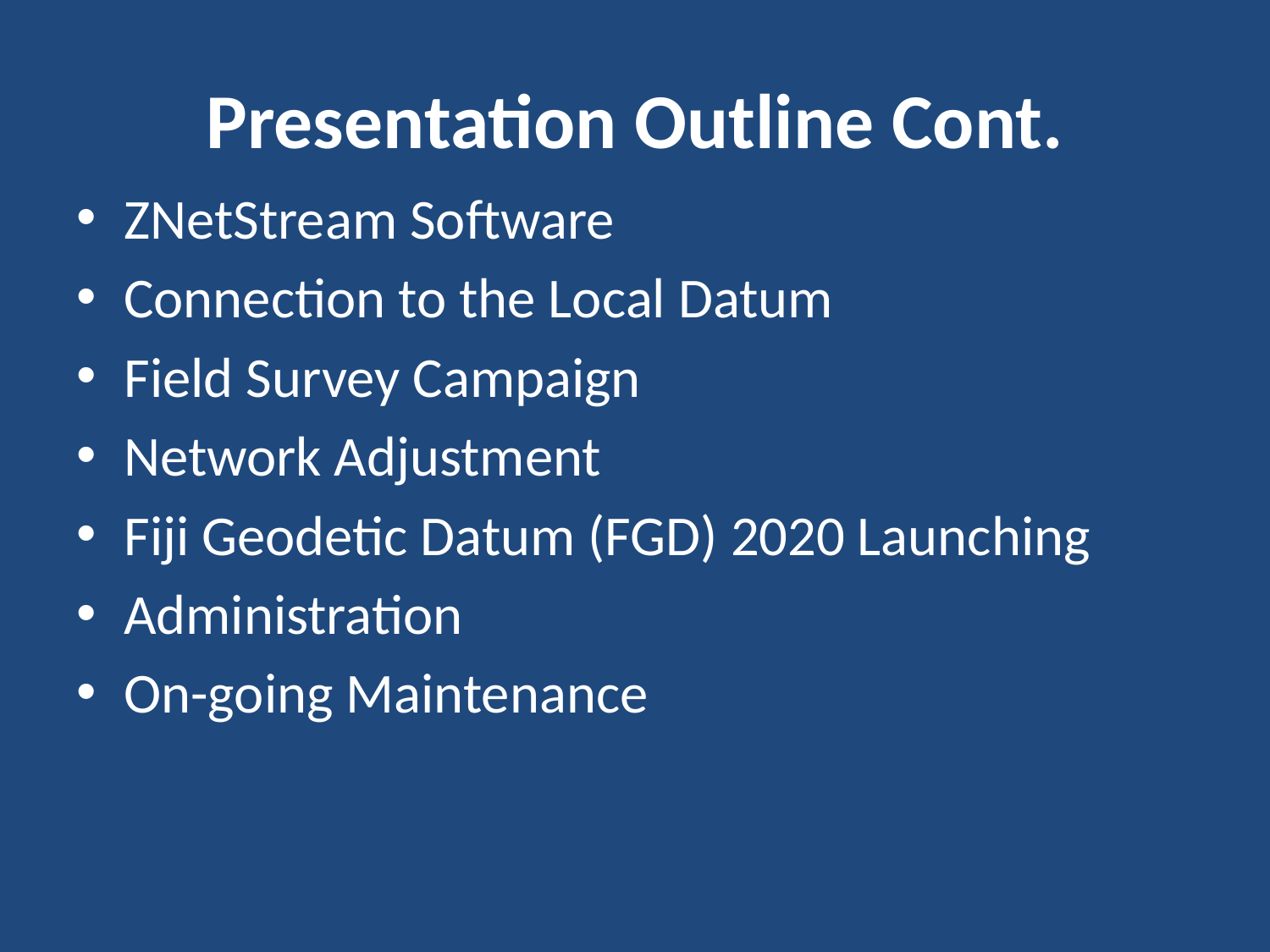

# Presentation Outline Cont.
ZNetStream Software
Connection to the Local Datum
Field Survey Campaign
Network Adjustment
Fiji Geodetic Datum (FGD) 2020 Launching
Administration
On-going Maintenance